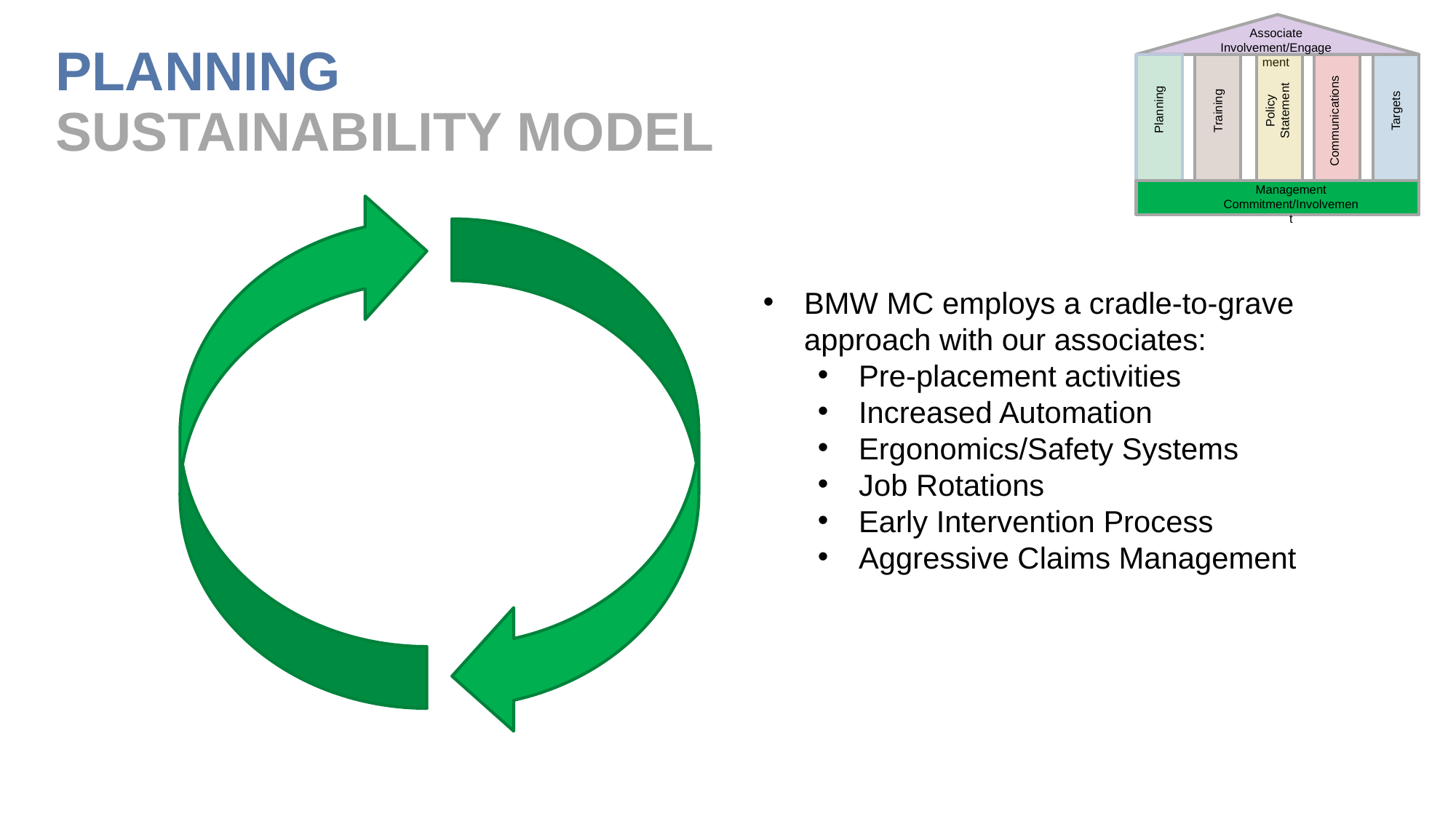

Associate Involvement/Engagement

Policy Statement
Planning
Training
Targets
Communications
Management Commitment/Involvement

Planning
Sustainability model

BMW MC employs a cradle-to-grave approach with our associates:
Pre-placement activities
Increased Automation
Ergonomics/Safety Systems
Job Rotations
Early Intervention Process
Aggressive Claims Management